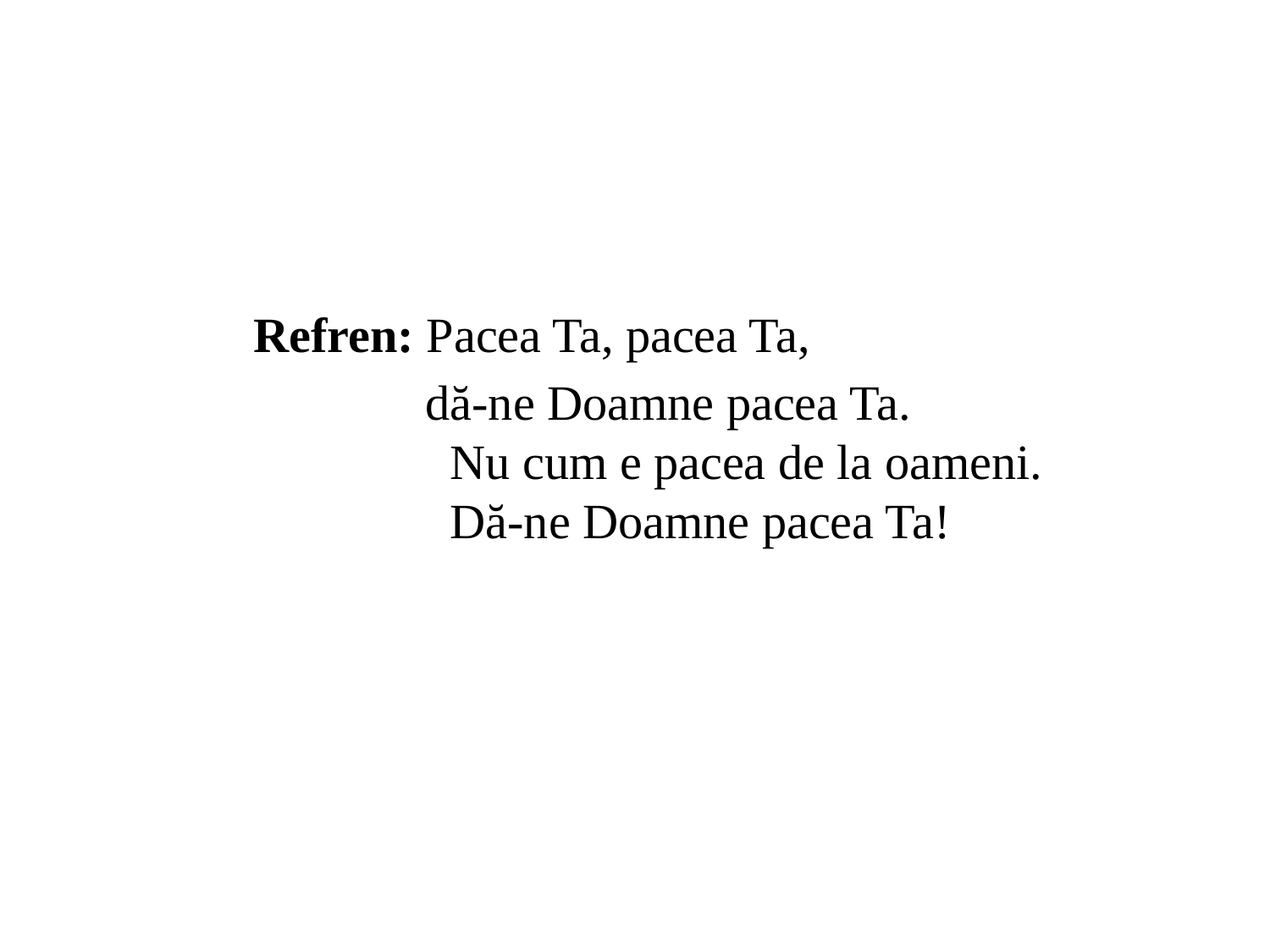

Refren: Pacea Ta, pacea Ta,
              dă-ne Doamne pacea Ta.
                Nu cum e pacea de la oameni.
                Dă-ne Doamne pacea Ta!